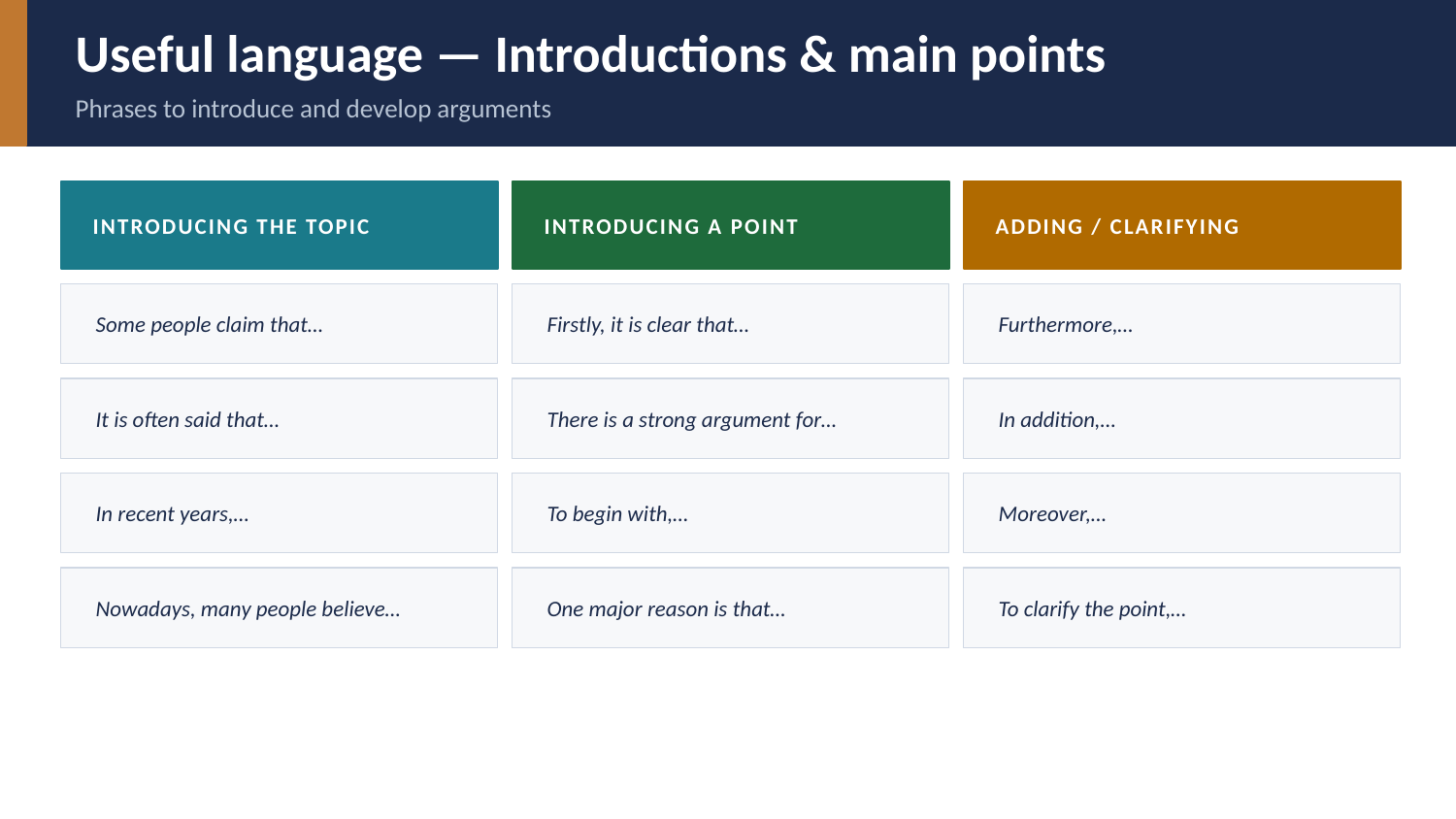

Useful language — Introductions & main points
Phrases to introduce and develop arguments

INTRODUCING THE TOPIC

INTRODUCING A POINT

ADDING / CLARIFYING

Some people claim that…

Firstly, it is clear that…

Furthermore,…

It is often said that…

There is a strong argument for…

In addition,…

In recent years,…

To begin with,…

Moreover,…

Nowadays, many people believe…

One major reason is that…

To clarify the point,…